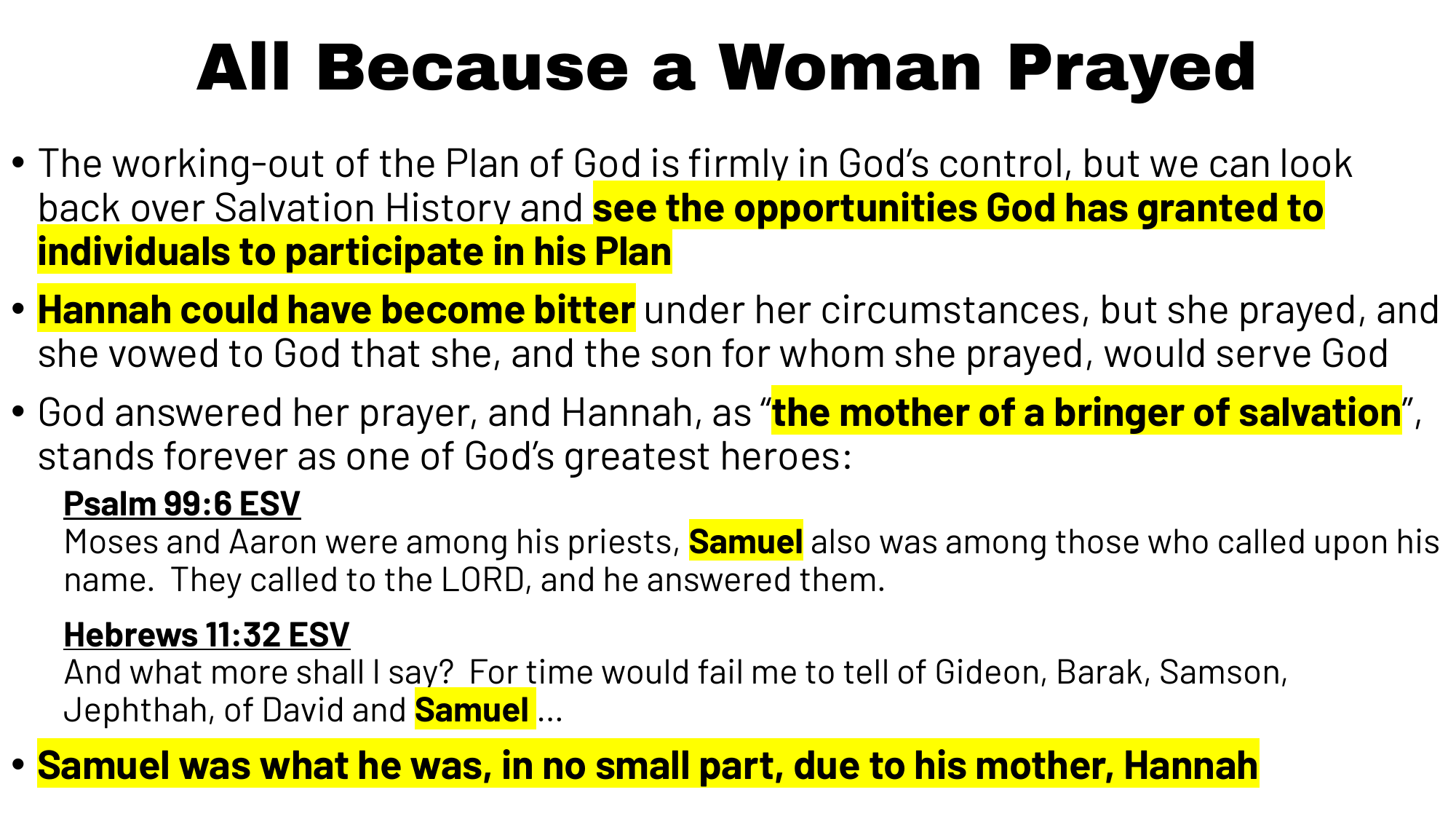

# All Because a Woman Prayed
The working-out of the Plan of God is firmly in God’s control, but we can look back over Salvation History and see the opportunities God has granted to individuals to participate in his Plan
Hannah could have become bitter under her circumstances, but she prayed, and she vowed to God that she, and the son for whom she prayed, would serve God
God answered her prayer, and Hannah, as “the mother of a bringer of salvation”, stands forever as one of God’s greatest heroes:
Psalm 99:6 ESV
Moses and Aaron were among his priests, Samuel also was among those who called upon his name.  They called to the LORD, and he answered them.
Hebrews 11:32 ESV
And what more shall I say?  For time would fail me to tell of Gideon, Barak, Samson, Jephthah, of David and Samuel …
Samuel was what he was, in no small part, due to his mother, Hannah